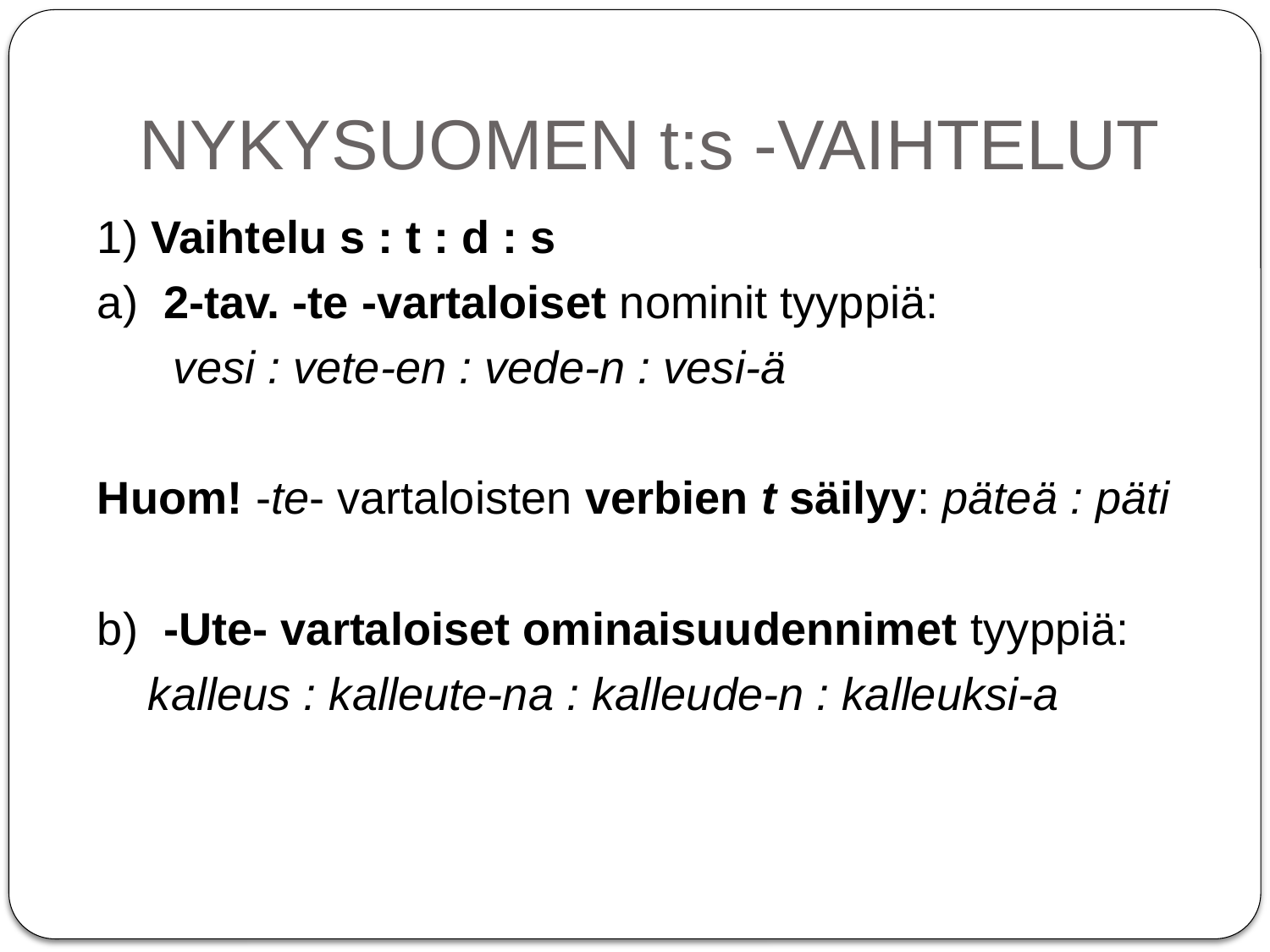

# NYKYSUOMEN t:s -VAIHTELUT
1) Vaihtelu s : t : d : s
a)  2-tav. -te -vartaloiset nominit tyyppiä:
      vesi : vete-en : vede-n : vesi-ä

Huom! -te- vartaloisten verbien t säilyy: päteä : päti

b)  -Ute- vartaloiset ominaisuudennimet tyyppiä:
    kalleus : kalleute-na : kalleude-n : kalleuksi-a